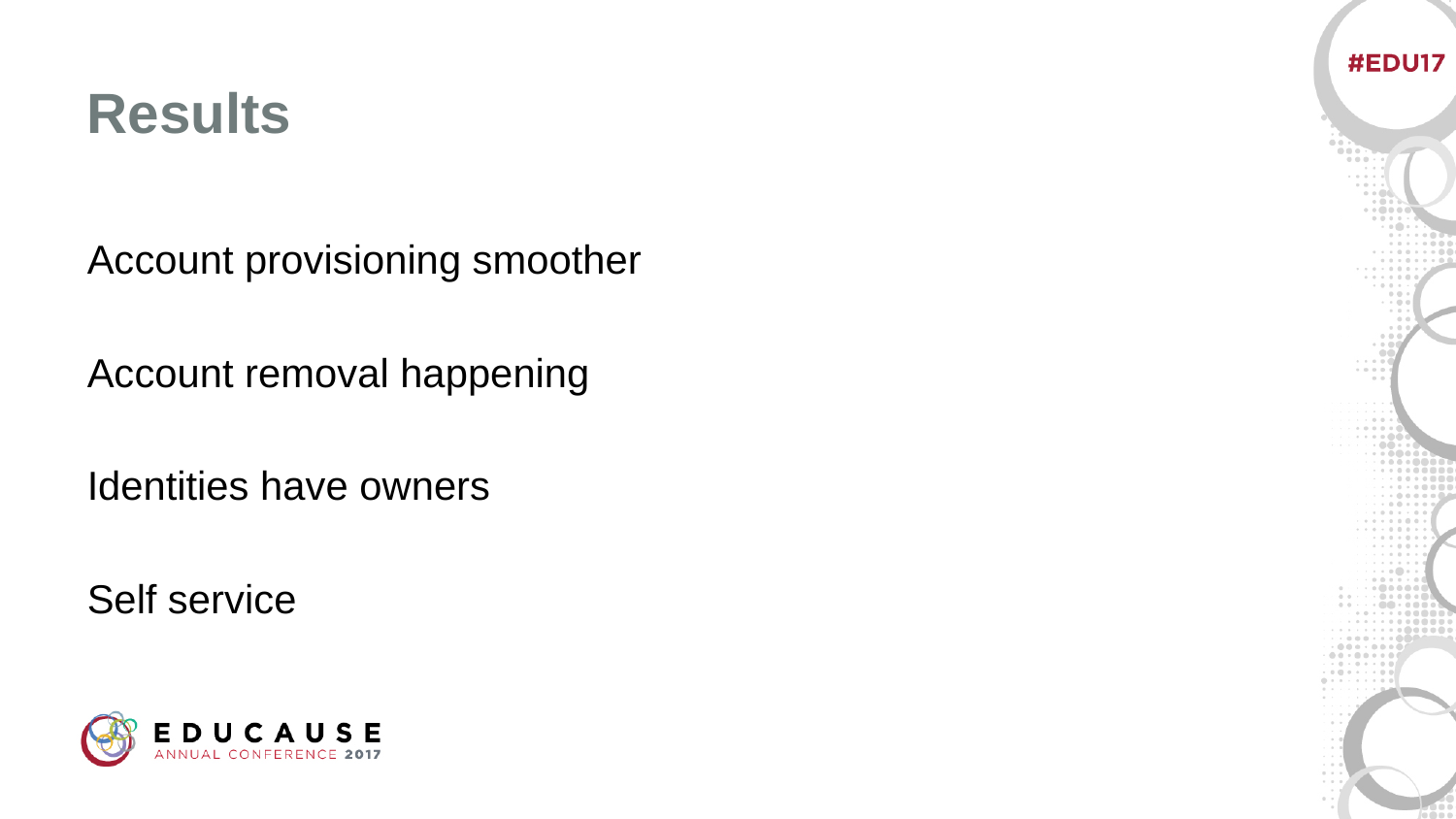

# Results

Account provisioning smoother

Account removal happening

Identities have owners

Self service